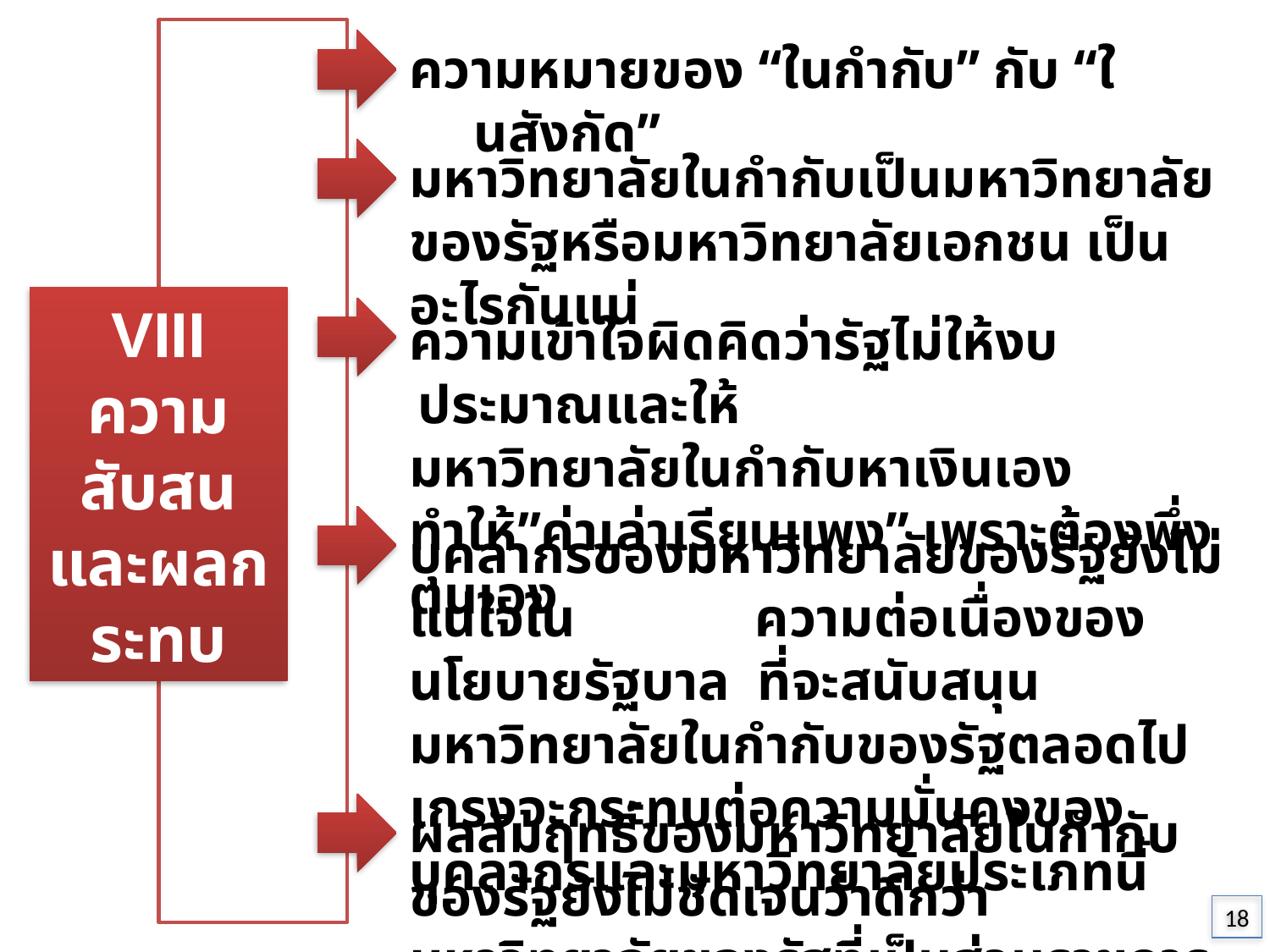

ความหมายของ “ในกำกับ” กับ “ในสังกัด”

มหาวิทยาลัยในกำกับเป็นมหาวิทยาลัยของรัฐหรือมหาวิทยาลัยเอกชน เป็นอะไรกันแน่
VIII
ความสับสน
และผลกระทบ

ความเข้าใจผิดคิดว่ารัฐไม่ให้งบประมาณและให้
มหาวิทยาลัยในกำกับหาเงินเอง ทำให้”ค่าเล่าเรียนแพง” เพราะต้องพึ่งตนเอง

บุคลากรของมหาวิทยาลัยของรัฐยังไม่แน่ใจใน             ความต่อเนื่องของนโยบายรัฐบาล  ที่จะสนับสนุนมหาวิทยาลัยในกำกับของรัฐตลอดไป เกรงจะกระทบต่อความมั่นคงของบุคลากรและมหาวิทยาลัยประเภทนี้

ผลสัมฤทธิ์ของมหาวิทยาลัยในกำกับของรัฐยังไม่ชัดเจนว่าดีกว่ามหาวิทยาลัยของรัฐที่เป็นส่วนราชการ
18